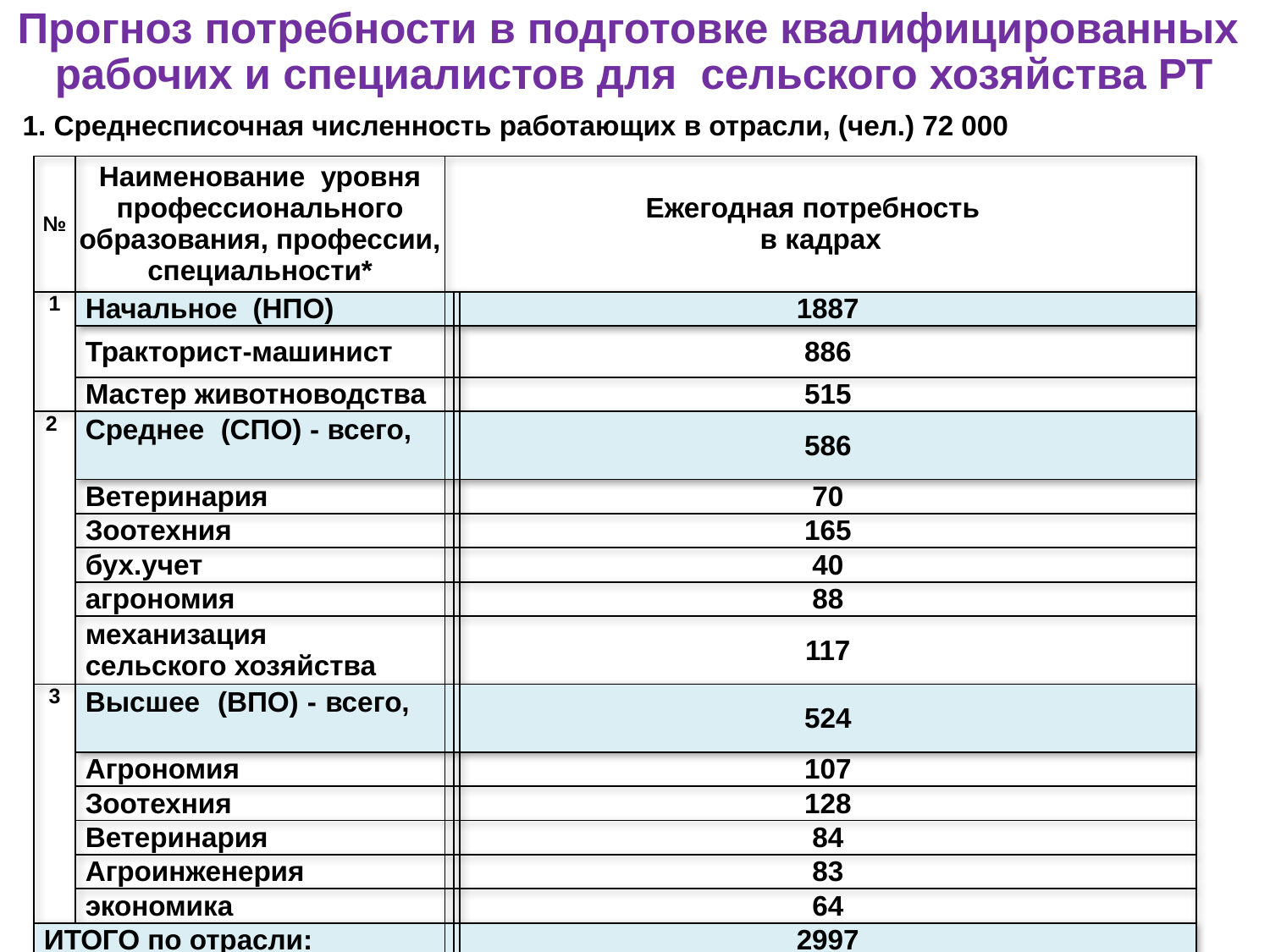

Прогноз потребности в подготовке квалифицированных  рабочих и специалистов для  сельского хозяйства РТ
1. Среднесписочная численность работающих в отрасли, (чел.) 72 000
| № | Наименование уровня профессионального образования, профессии, специальности\* | Ежегодная потребность в кадрах |  |  |
| --- | --- | --- | --- | --- |
| 1 | Начальное (НПО) |  |  | 1887 |
|  | Тракторист-машинист |  |  | 886 |
|  | Мастер животноводства |  |  | 515 |
| 2 | Среднее (СПО) - всего, |  |  | 586 |
|  | Ветеринария |  |  | 70 |
|  | Зоотехния |  |  | 165 |
|  | бух.учет |  |  | 40 |
|  | агрономия |  |  | 88 |
|  | механизация сельского хозяйства |  |  | 117 |
| 3 | Высшее (ВПО) - всего, |  |  | 524 |
|  | Агрономия |  |  | 107 |
|  | Зоотехния |  |  | 128 |
|  | Ветеринария |  |  | 84 |
|  | Агроинженерия |  |  | 83 |
|  | экономика |  |  | 64 |
| ИТОГО по отрасли: |  |  |  | 2997 |